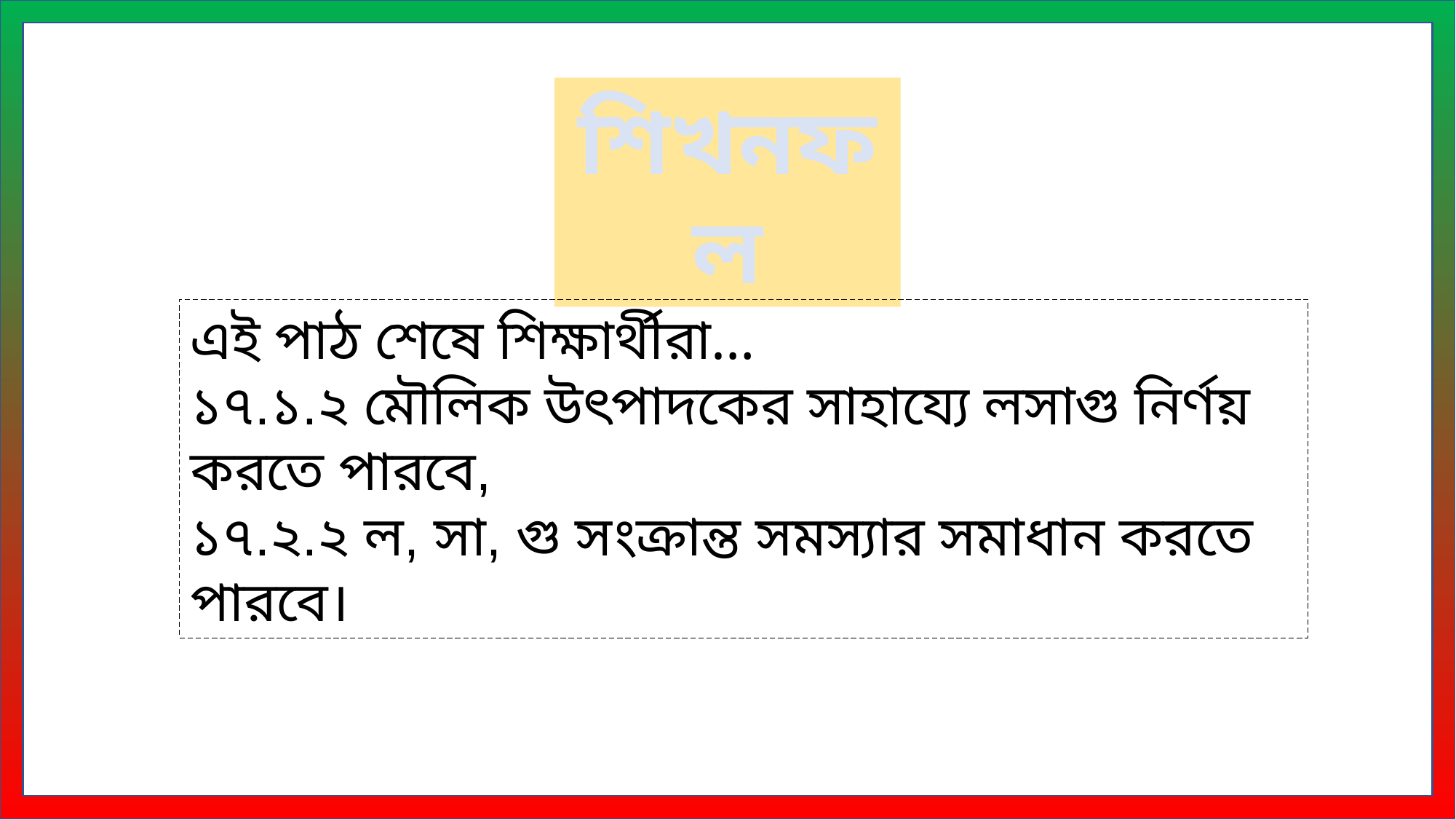

শিখনফল
এই পাঠ শেষে শিক্ষার্থীরা…
১৭.১.২ মৌলিক উৎপাদকের সাহায্যে লসাগু নির্ণয় করতে পারবে,
১৭.২.২ ল, সা, গু সংক্রান্ত সমস্যার সমাধান করতে পারবে।